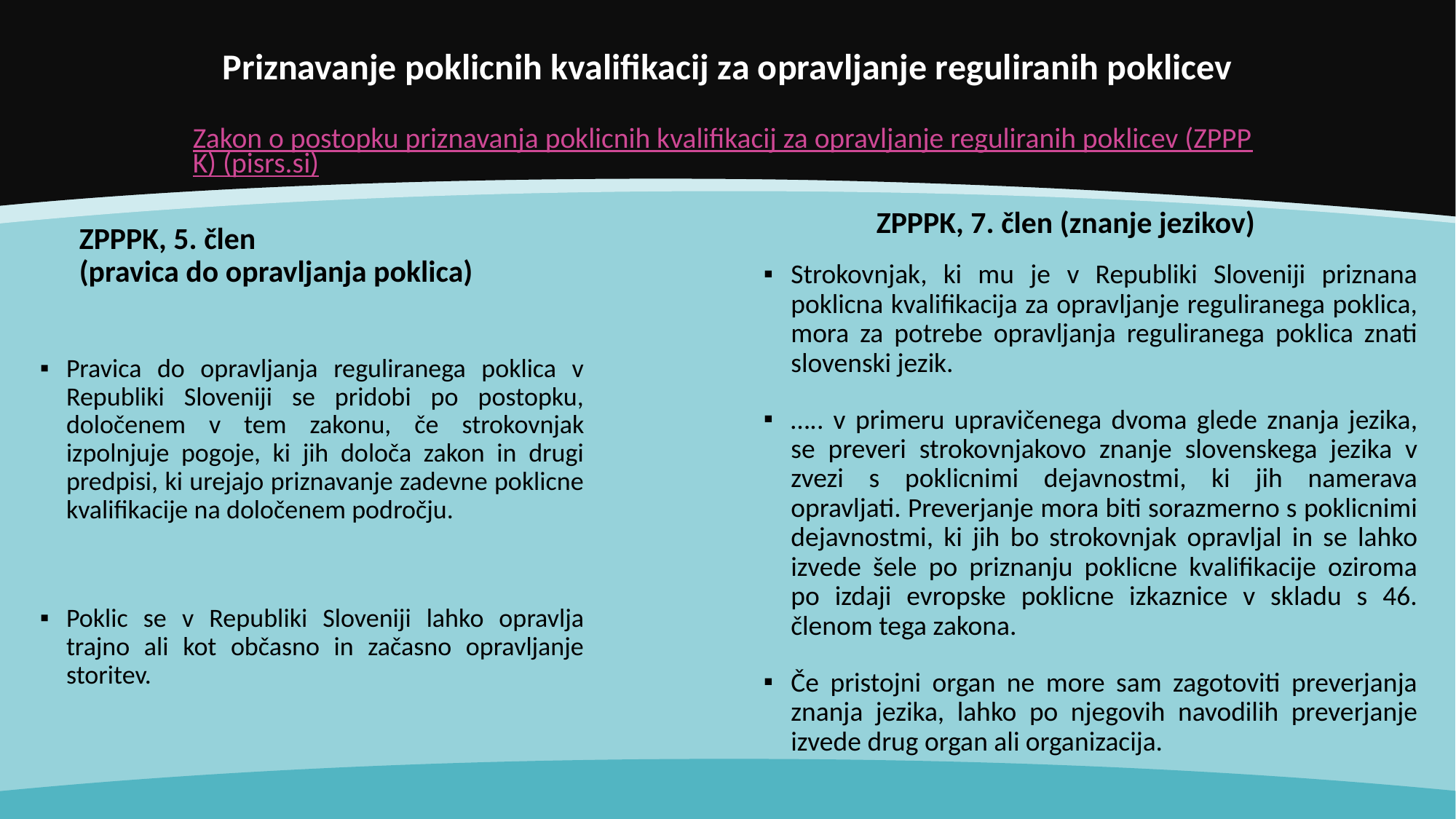

# Priznavanje poklicnih kvalifikacij za opravljanje reguliranih poklicev   Zakon o postopku priznavanja poklicnih kvalifikacij za opravljanje reguliranih poklicev (ZPPPK) (pisrs.si)
ZPPPK, 7. člen (znanje jezikov)

ZPPPK, 5. člen
(pravica do opravljanja poklica)

Strokovnjak, ki mu je v Republiki Sloveniji priznana poklicna kvalifikacija za opravljanje reguliranega poklica, mora za potrebe opravljanja reguliranega poklica znati slovenski jezik.
….. v primeru upravičenega dvoma glede znanja jezika, se preveri strokovnjakovo znanje slovenskega jezika v zvezi s poklicnimi dejavnostmi, ki jih namerava opravljati. Preverjanje mora biti sorazmerno s poklicnimi dejavnostmi, ki jih bo strokovnjak opravljal in se lahko izvede šele po priznanju poklicne kvalifikacije oziroma po izdaji evropske poklicne izkaznice v skladu s 46. členom tega zakona.
Če pristojni organ ne more sam zagotoviti preverjanja znanja jezika, lahko po njegovih navodilih preverjanje izvede drug organ ali organizacija.
Pravica do opravljanja reguliranega poklica v Republiki Sloveniji se pridobi po postopku, določenem v tem zakonu, če strokovnjak izpolnjuje pogoje, ki jih določa zakon in drugi predpisi, ki urejajo priznavanje zadevne poklicne kvalifikacije na določenem področju.

Poklic se v Republiki Sloveniji lahko opravlja trajno ali kot občasno in začasno opravljanje storitev.